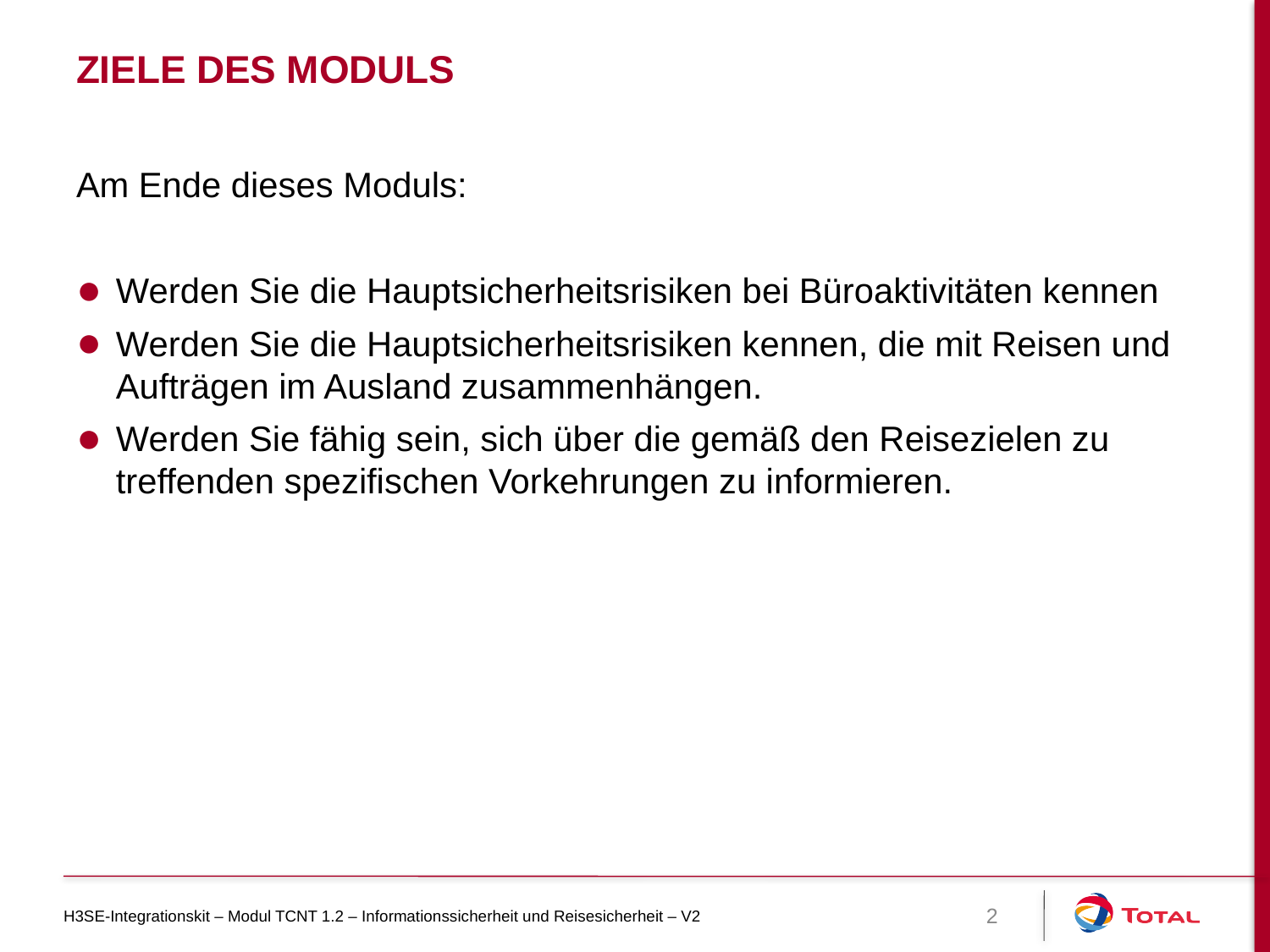

# Ziele des Moduls
Am Ende dieses Moduls:

Werden Sie die Hauptsicherheitsrisiken bei Büroaktivitäten kennen
Werden Sie die Hauptsicherheitsrisiken kennen, die mit Reisen und Aufträgen im Ausland zusammenhängen.
Werden Sie fähig sein, sich über die gemäß den Reisezielen zu treffenden spezifischen Vorkehrungen zu informieren.
H3SE-Integrationskit – Modul TCNT 1.2 – Informationssicherheit und Reisesicherheit – V2
2